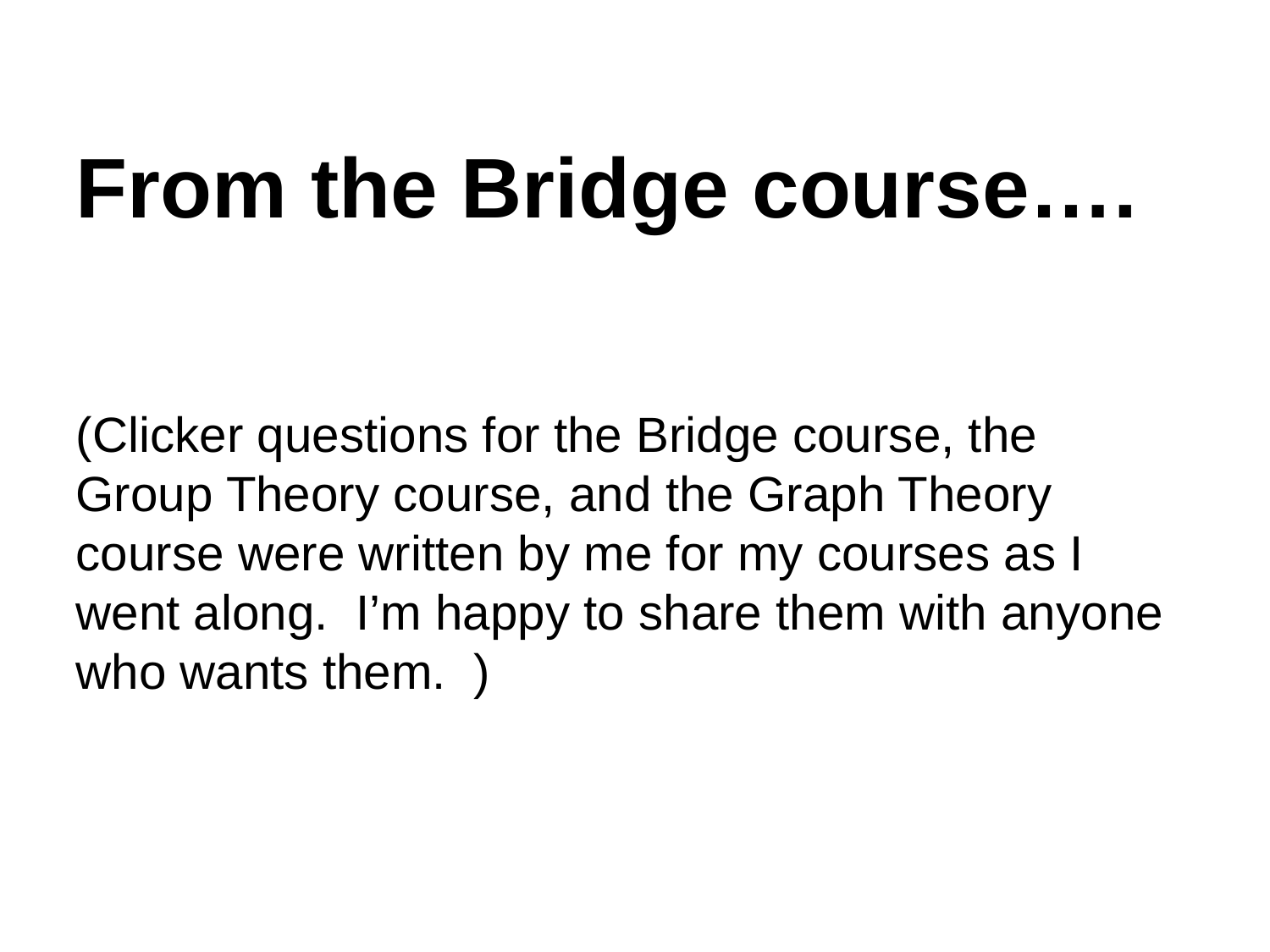

From the Bridge course….

(Clicker questions for the Bridge course, the Group Theory course, and the Graph Theory course were written by me for my courses as I went along.  I’m happy to share them with anyone who wants them.  )